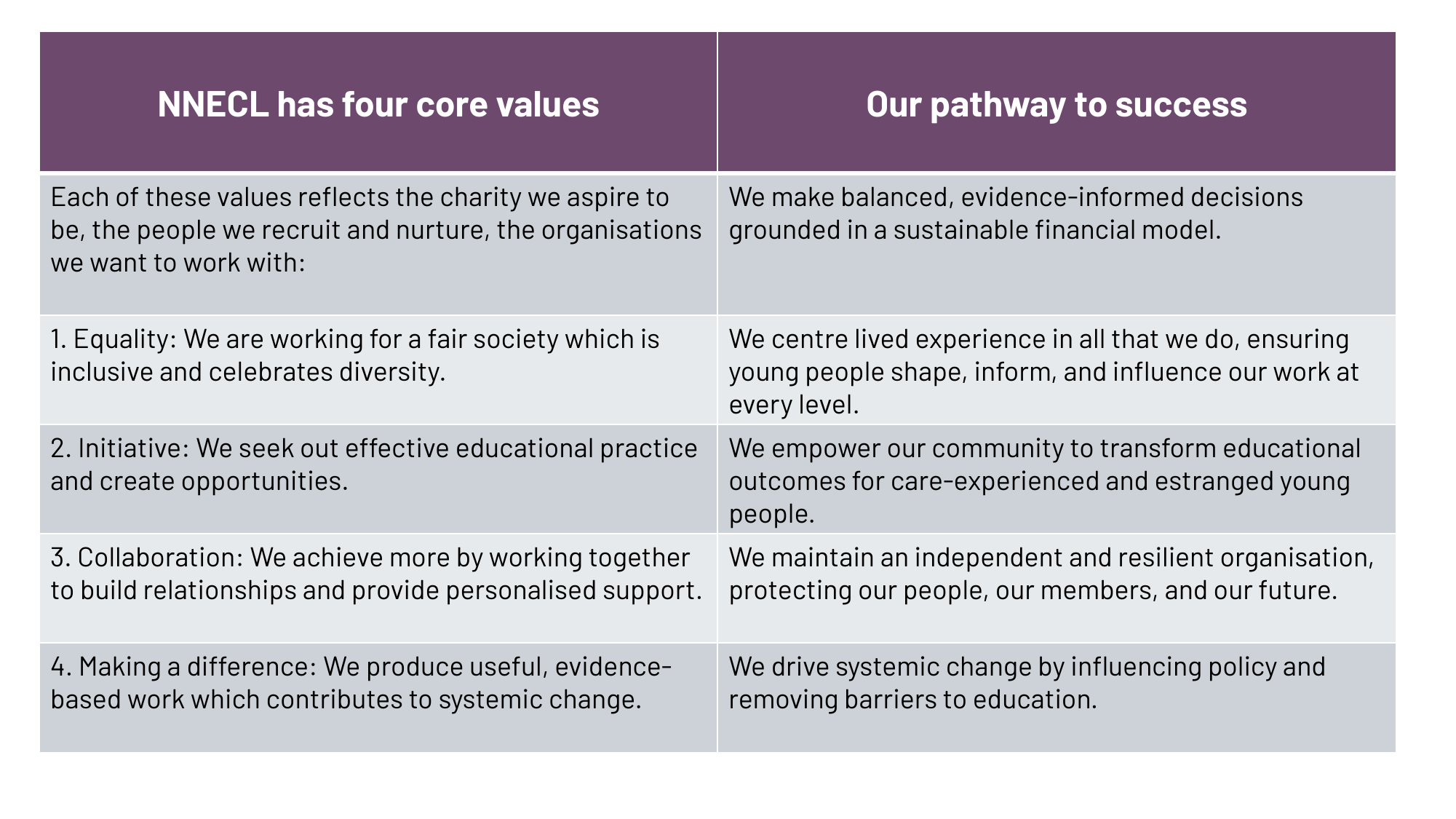

| NNECL has four core values | Our pathway to success |
| --- | --- |
| Each of these values reflects the charity we aspire to be, the people we recruit and nurture, the organisations we want to work with: | We make balanced, evidence-informed decisions grounded in a sustainable financial model. |
| 1. Equality: We are working for a fair society which is inclusive and celebrates diversity. | We centre lived experience in all that we do, ensuring young people shape, inform, and influence our work at every level. |
| 2. Initiative: We seek out effective educational practice and create opportunities. | We empower our community to transform educational outcomes for care-experienced and estranged young people. |
| 3. Collaboration: We achieve more by working together to build relationships and provide personalised support. | We maintain an independent and resilient organisation, protecting our people, our members, and our future. |
| 4. Making a difference: We produce useful, evidence-based work which contributes to systemic change. | We drive systemic change by influencing policy and removing barriers to education. |